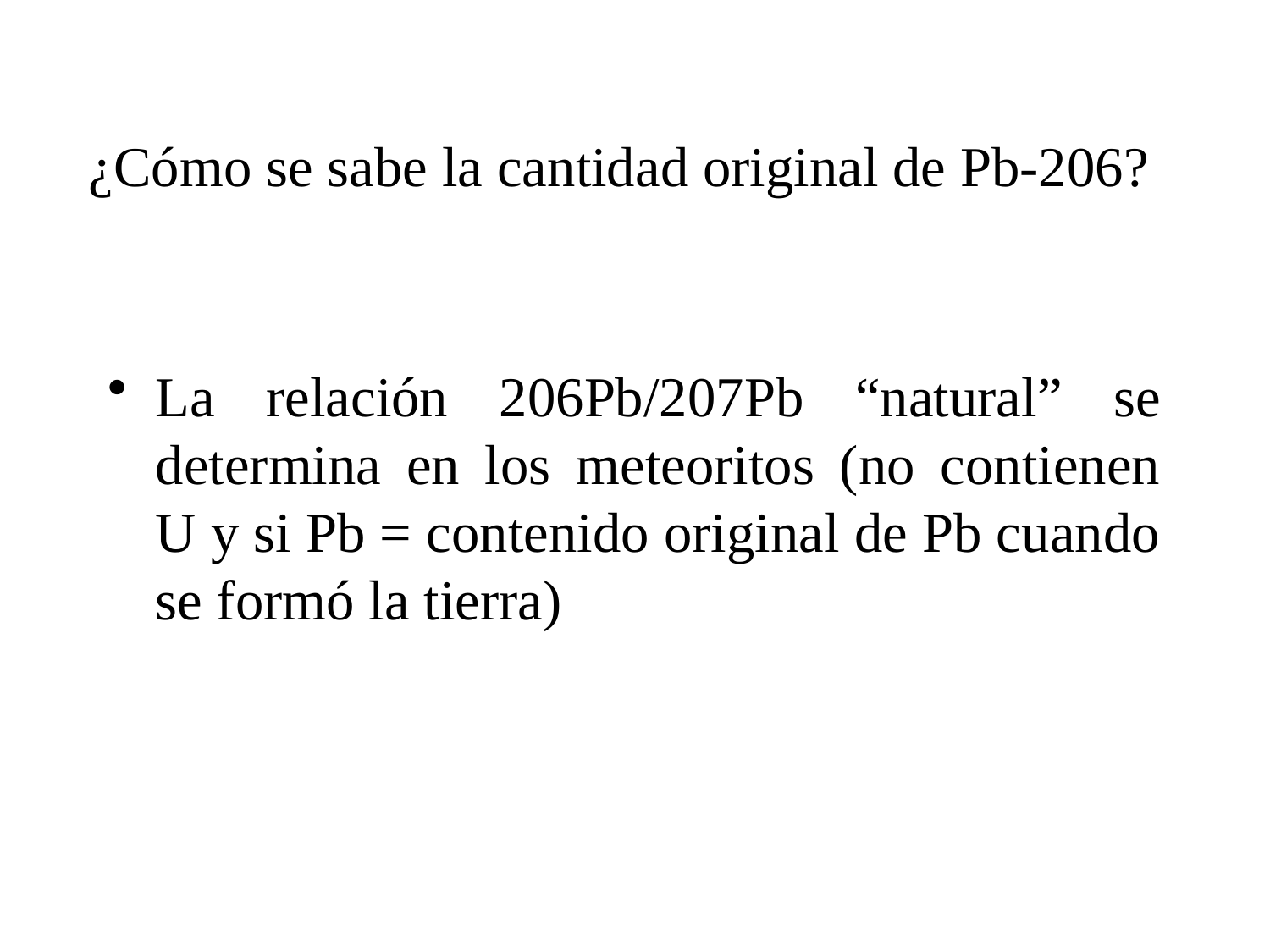

# ¿Cómo se sabe la cantidad original de Pb-206?

La relación 206Pb/207Pb “natural” se determina en los meteoritos (no contienen U y si Pb = contenido original de Pb cuando se formó la tierra)